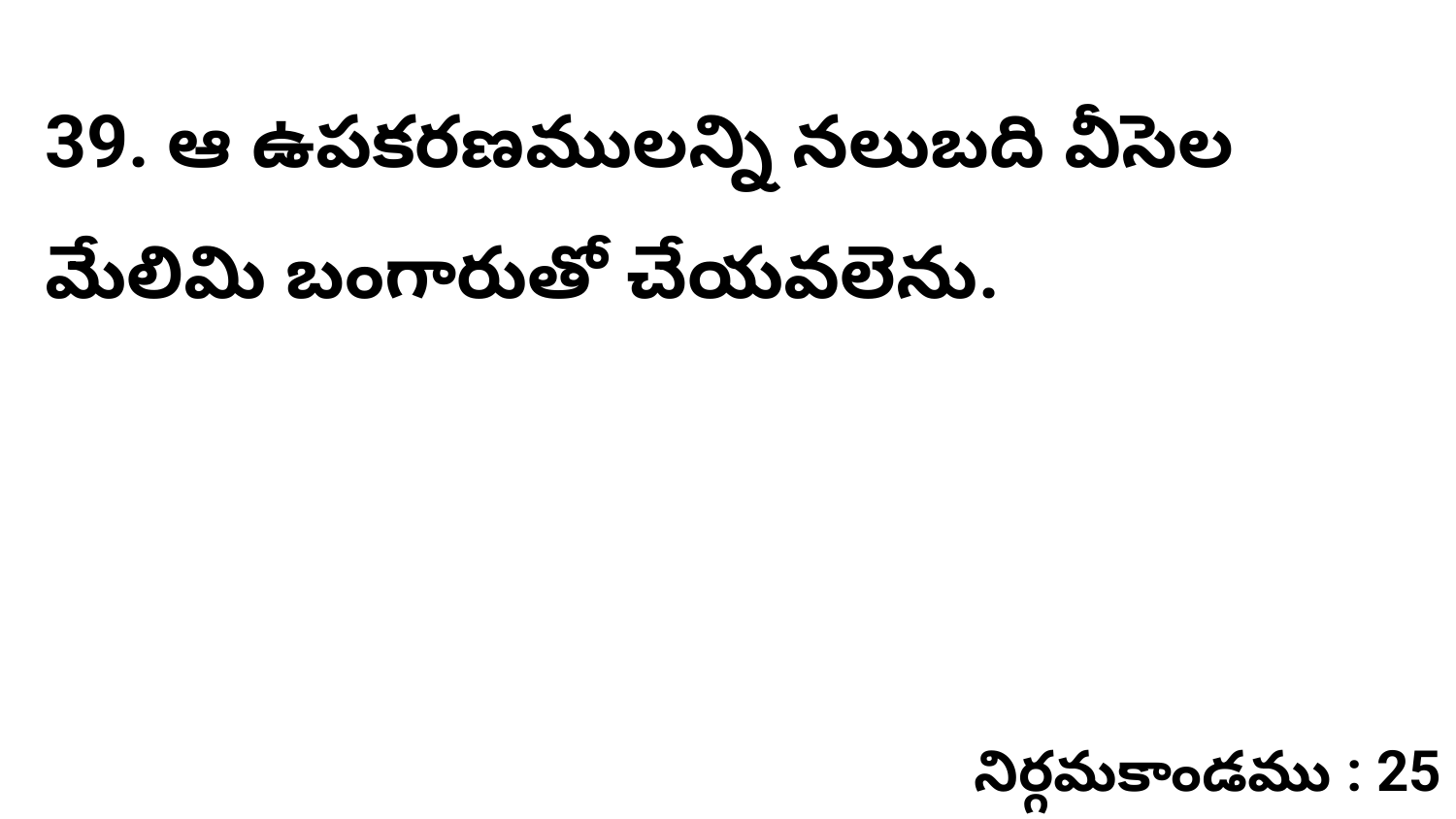

39. ఆ ఉపకరణములన్ని నలుబది వీసెల మేలిమి బంగారుతో చేయవలెను.
నిర్గమకాండము : 25